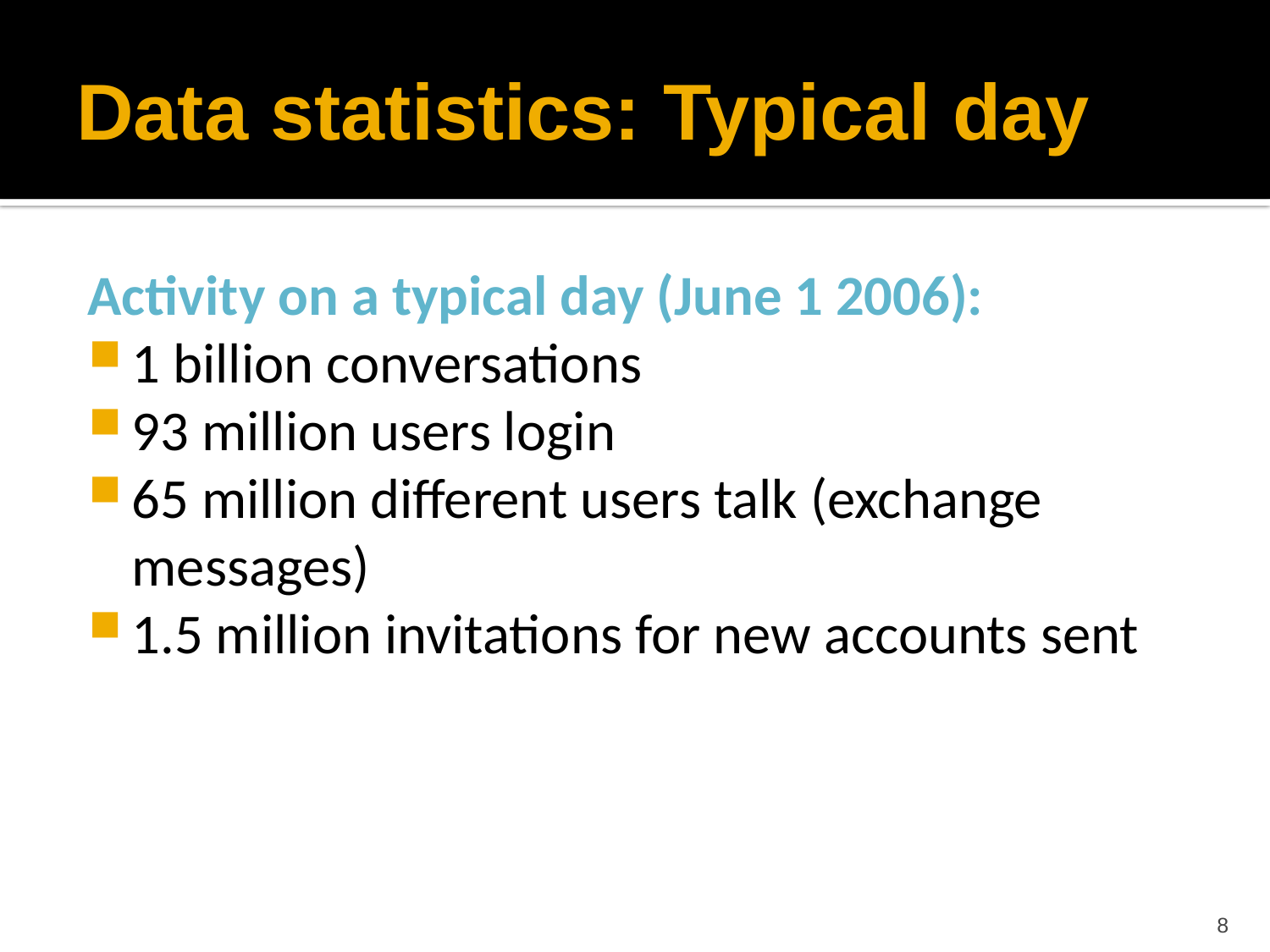

# Data statistics: Typical day
Activity on a typical day (June 1 2006):
1 billion conversations
93 million users login
65 million different users talk (exchange messages)
1.5 million invitations for new accounts sent

8